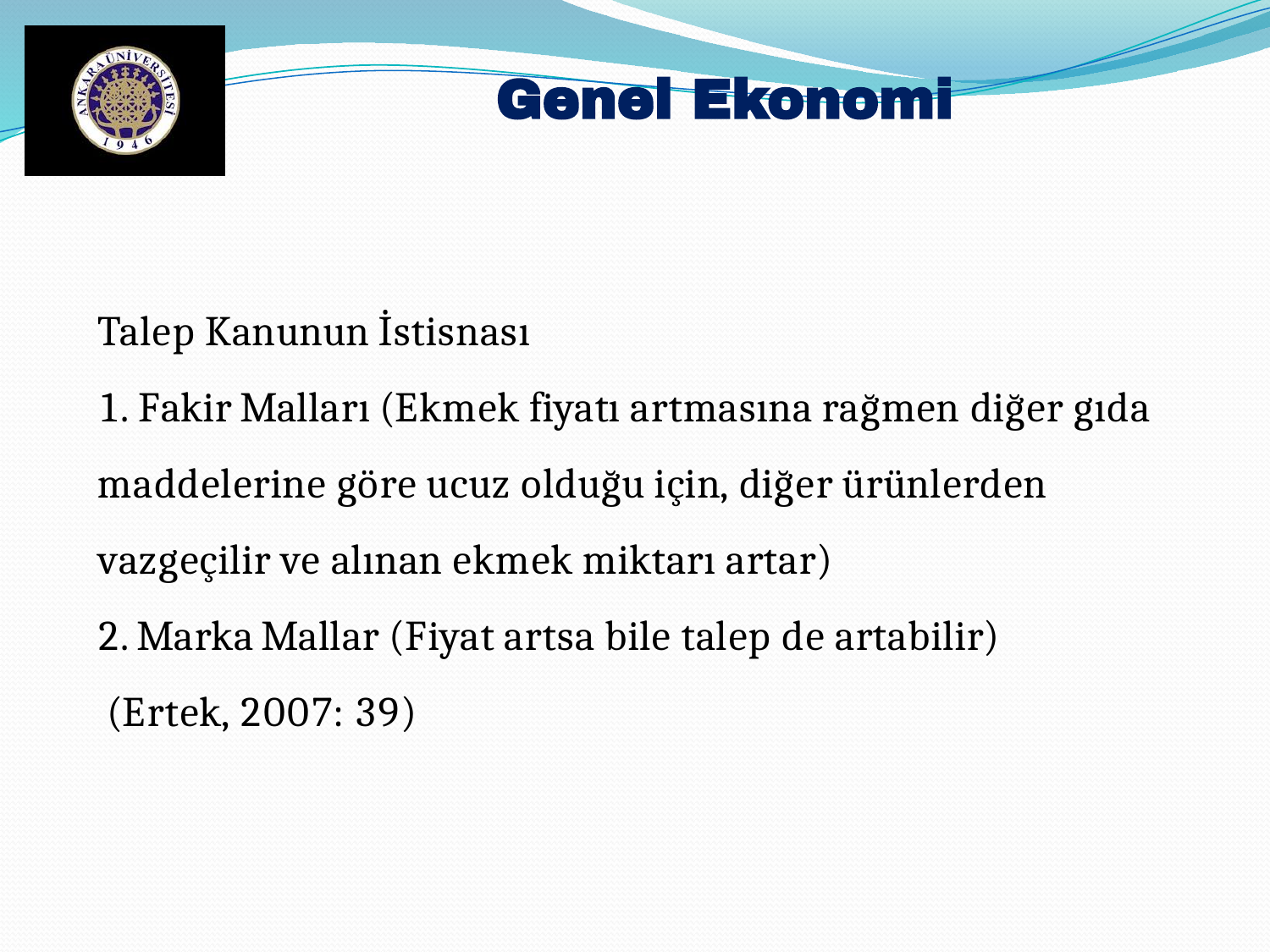

Genel Ekonomi
Talep Kanunun İstisnası
1. Fakir Malları (Ekmek fiyatı artmasına rağmen diğer gıda maddelerine göre ucuz olduğu için, diğer ürünlerden vazgeçilir ve alınan ekmek miktarı artar)
2. Marka Mallar (Fiyat artsa bile talep de artabilir)
 (Ertek, 2007: 39)